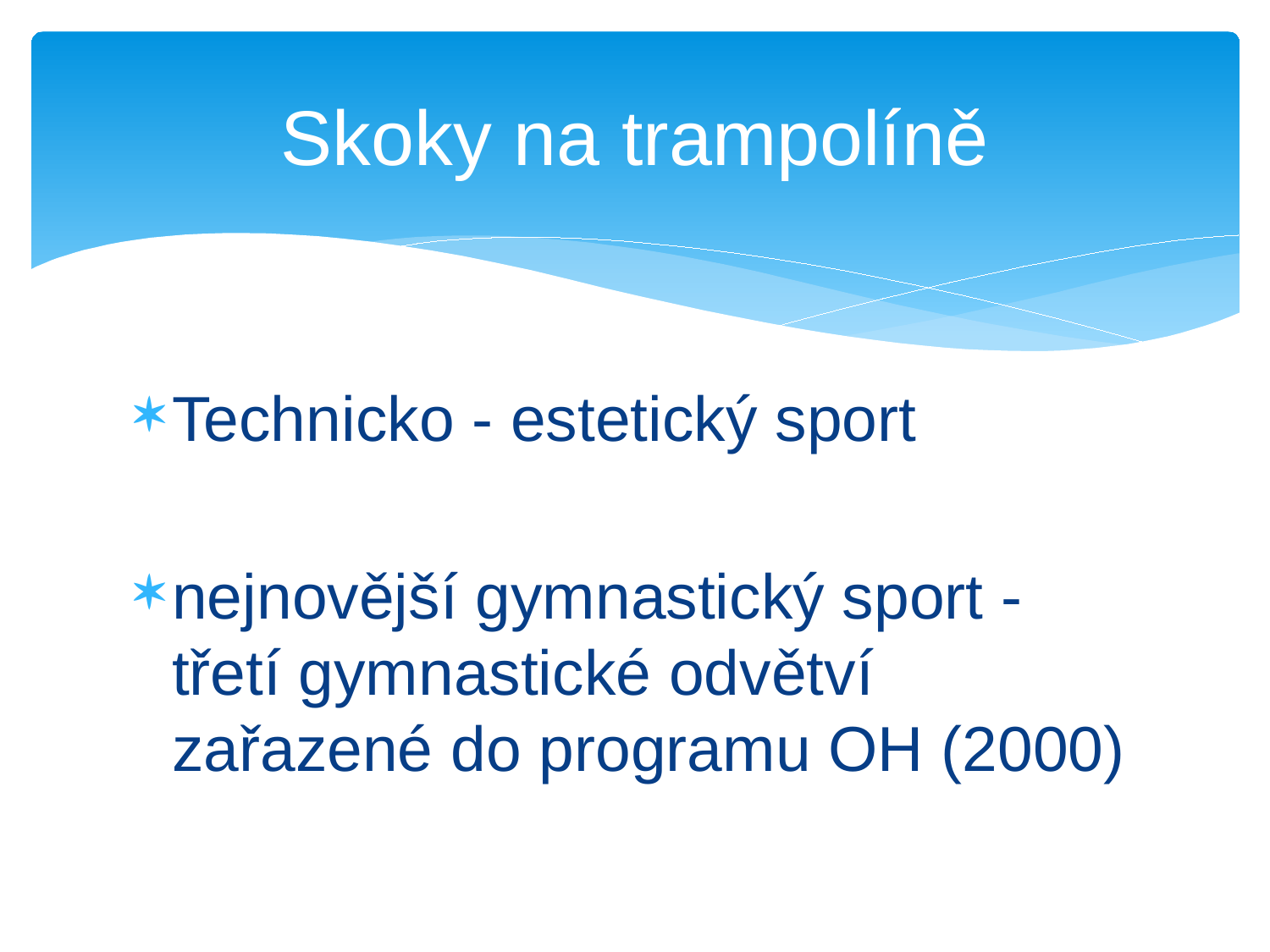

# Skoky na trampolíně
Technicko - estetický sport

nejnovější gymnastický sport - třetí gymnastické odvětví zařazené do programu OH (2000)